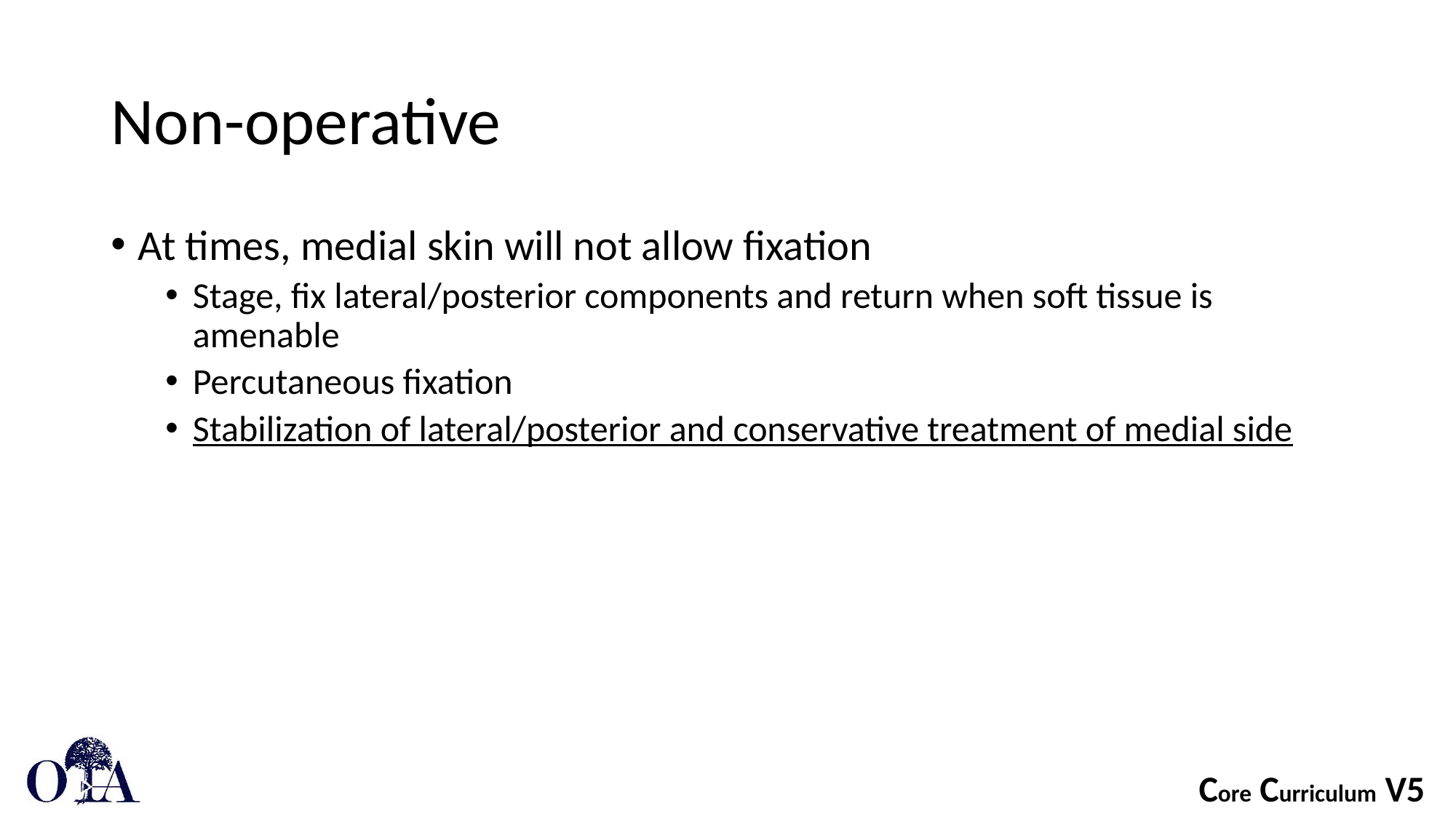

# Non-operative
At times, medial skin will not allow fixation
Stage, fix lateral/posterior components and return when soft tissue is amenable
Percutaneous fixation
Stabilization of lateral/posterior and conservative treatment of medial side